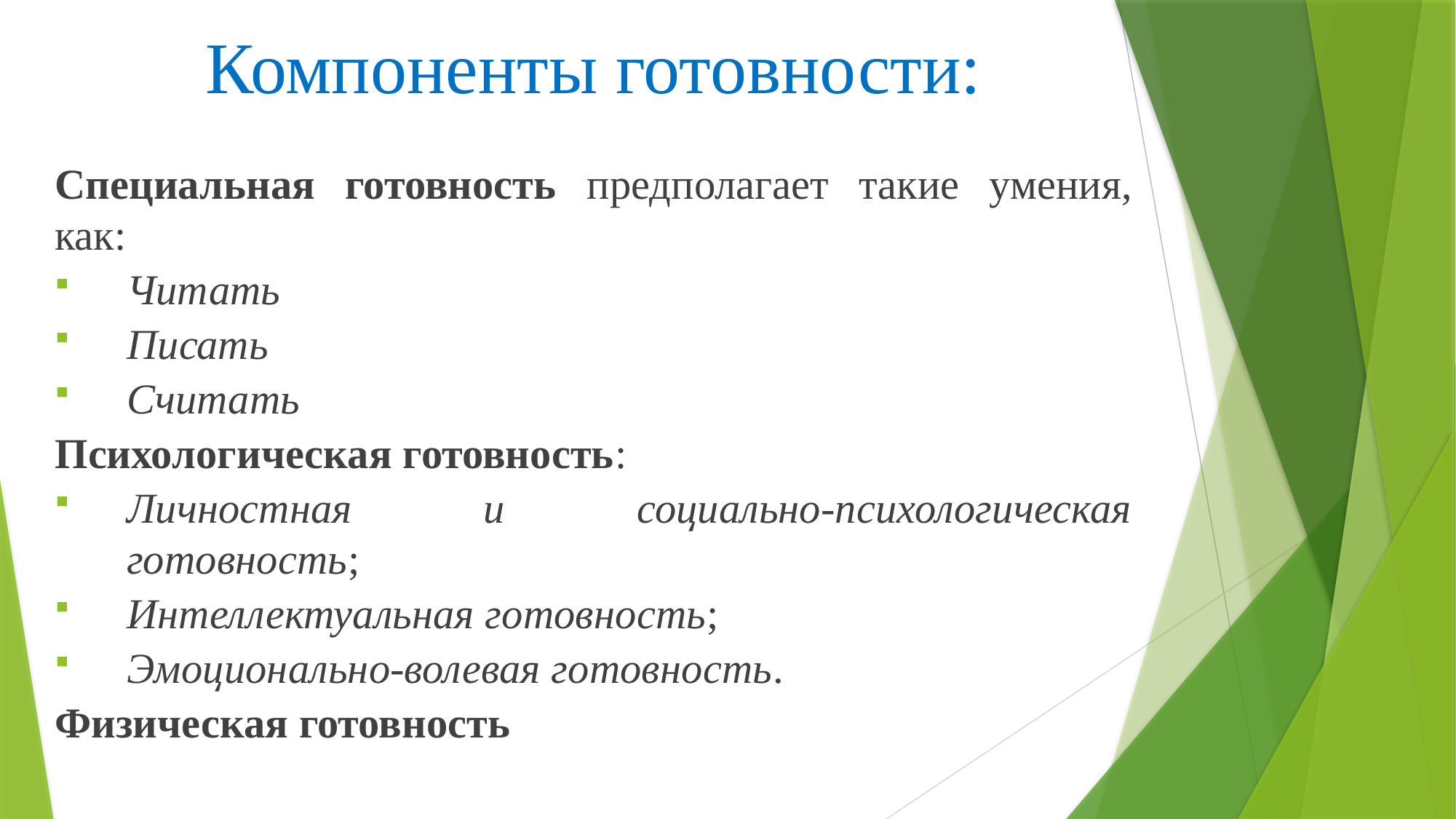

# Компоненты готовности:

Специальная готовность предполагает такие умения, как:
Читать
Писать
Считать
Психологическая готовность:
Личностная и социально-психологическая готовность;
Интеллектуальная готовность;
Эмоционально-волевая готовность.
Физическая готовность